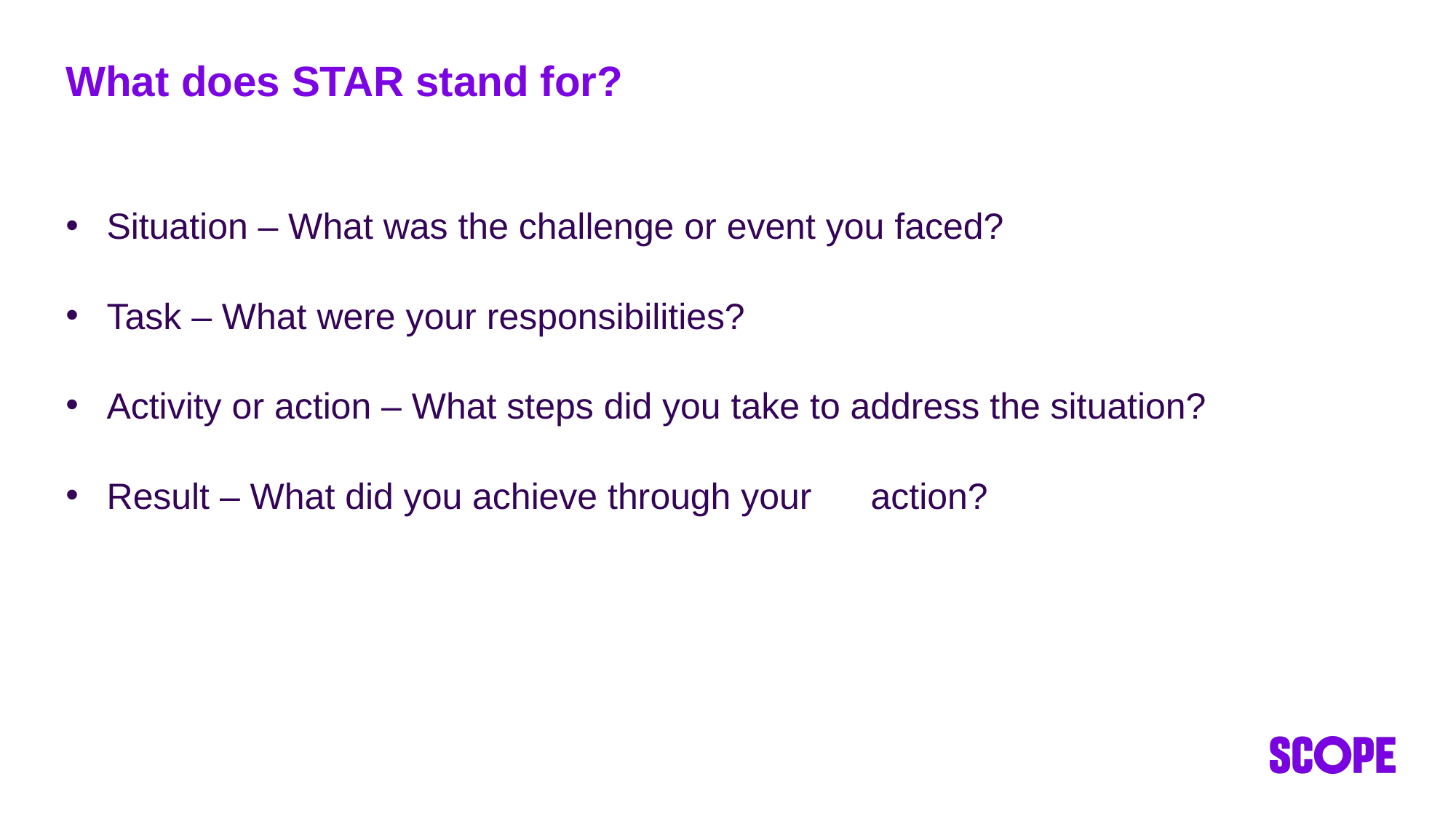

# What does STAR stand for?
Situation – What was the challenge or event you faced?
Task – What were your responsibilities?
Activity or action – What steps did you take to address the situation?
Result – What did you achieve through your 	action?